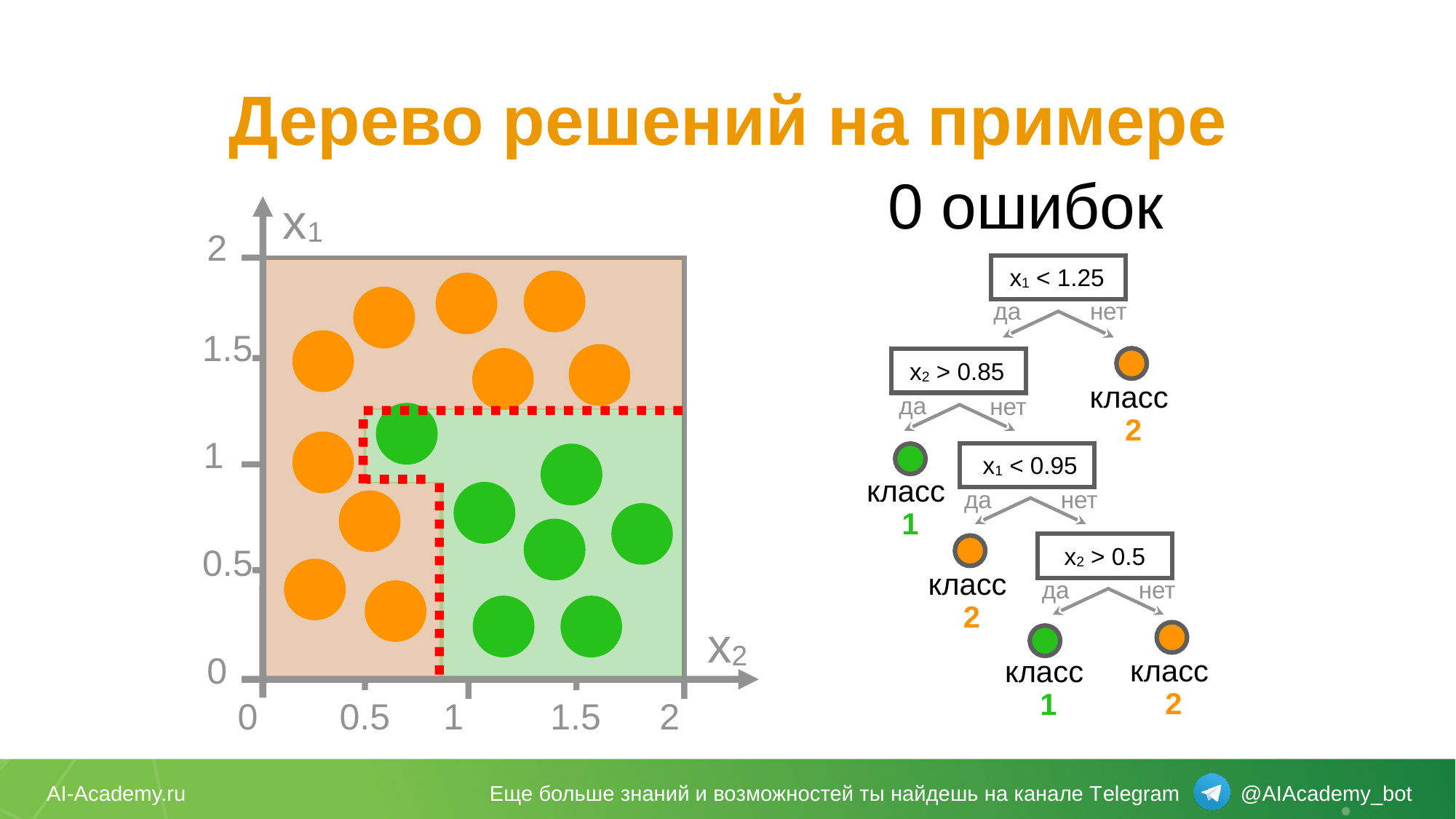

# Дерево решений на примере
0 ошибок

x1 < 1.25
да
нет

x2 > 0.85
класс
2
да
нет

x1 < 0.95
класс
1
да
нет

x2 > 0.5

класс
2
да
нет

класс
2
класс
1
x1

2

1.5

1

0.5

x2
0

0.5
0
1
1.5
2